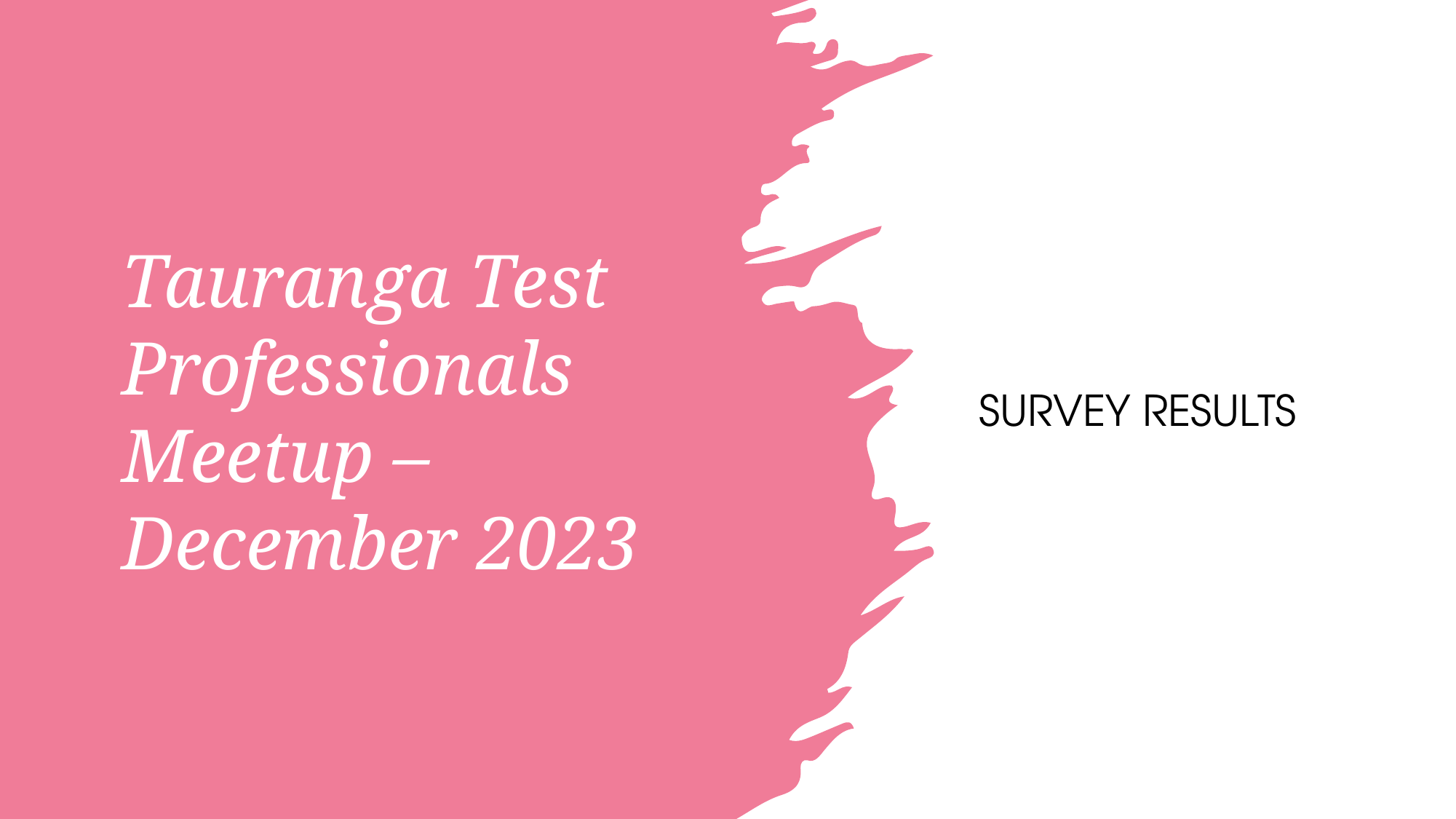

# Tauranga Test Professionals Meetup – December 2023
Survey Results